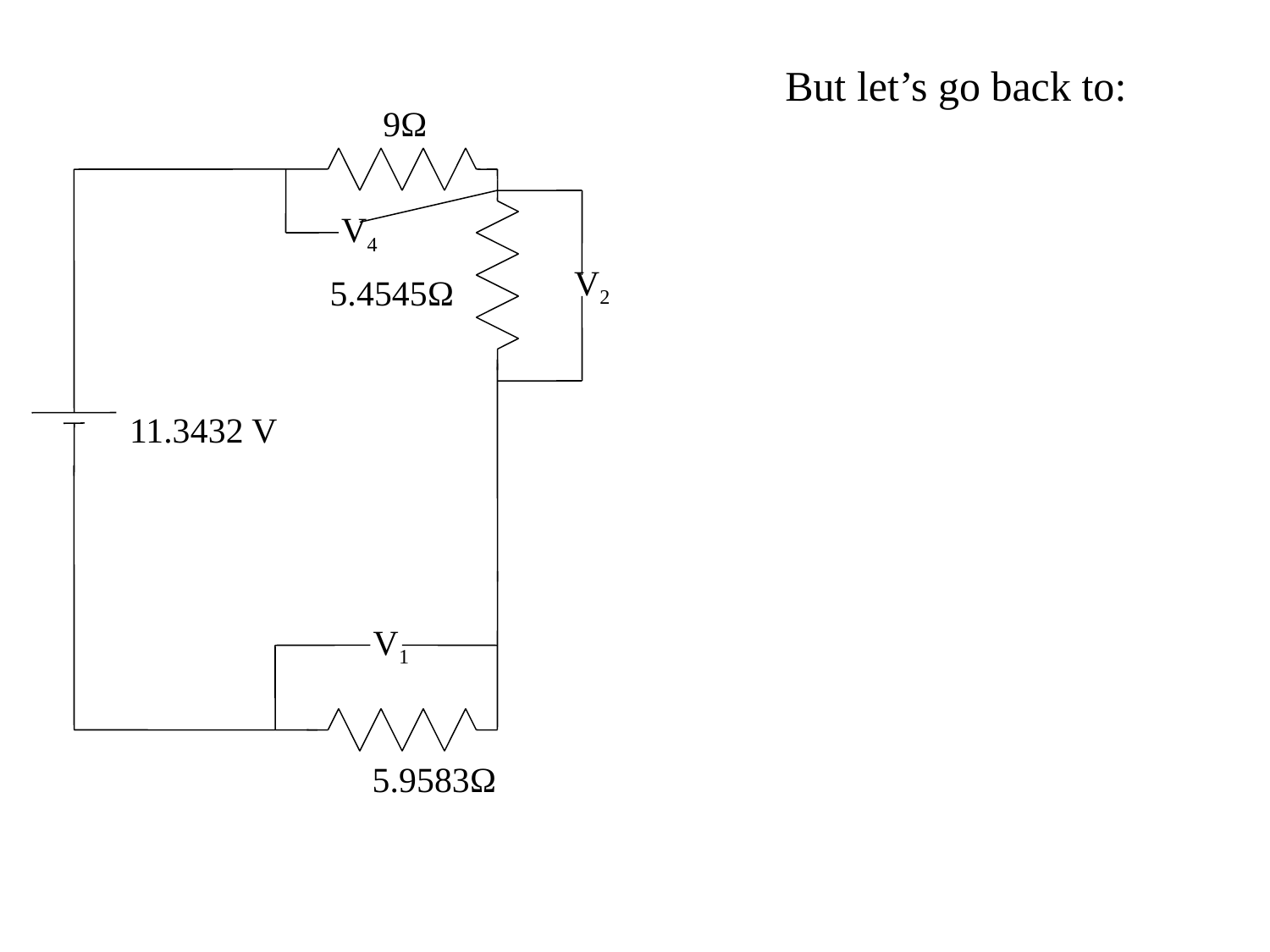

But let’s go back to:

9Ω

V4

V2
5.4545Ω

11.3432 V

V1

5.9583Ω